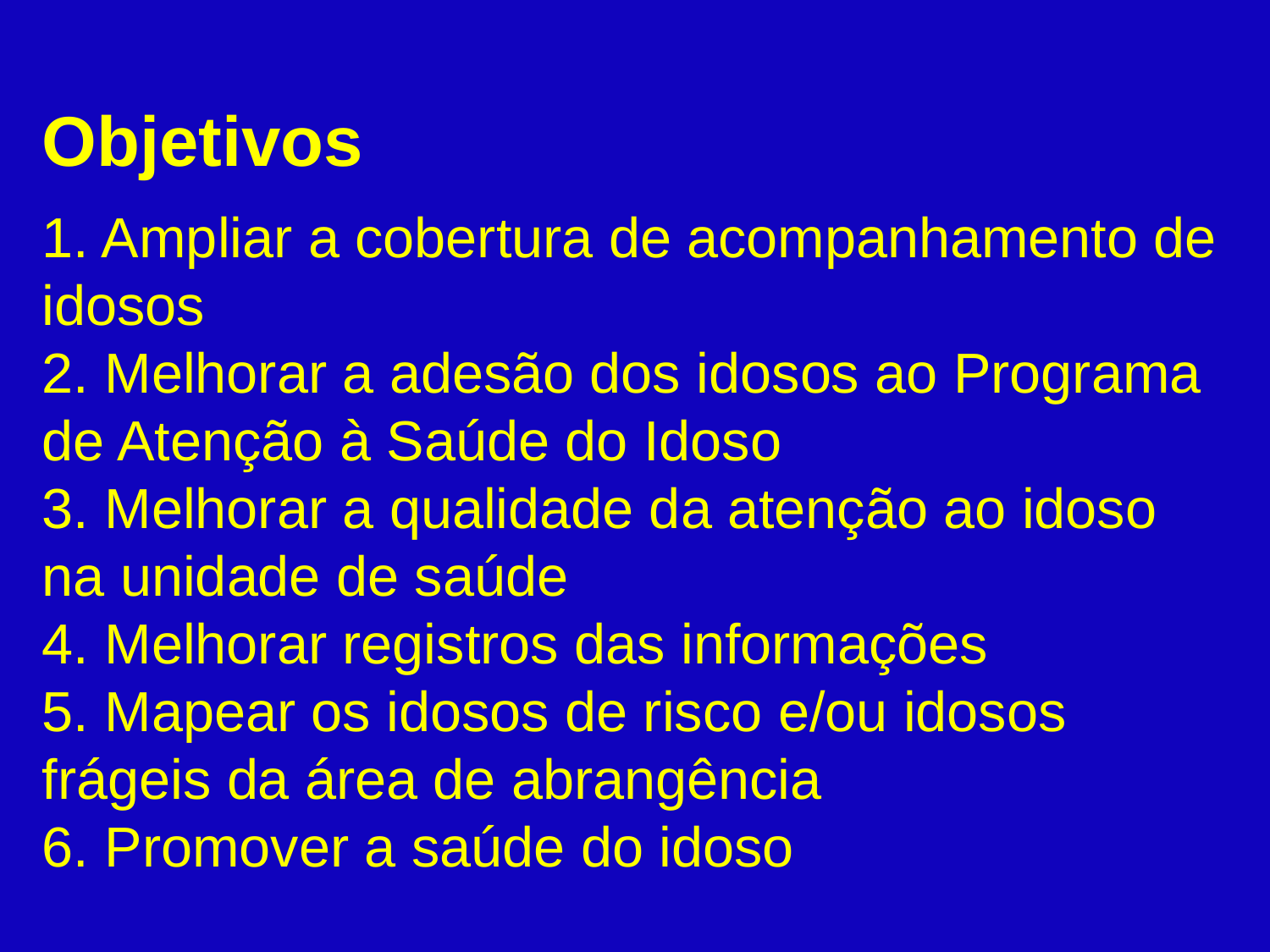

Objetivos

1. Ampliar a cobertura de acompanhamento de idosos
2. Melhorar a adesão dos idosos ao Programa de Atenção à Saúde do Idoso
3. Melhorar a qualidade da atenção ao idoso na unidade de saúde
4. Melhorar registros das informações
5. Mapear os idosos de risco e/ou idosos frágeis da área de abrangência
6. Promover a saúde do idoso